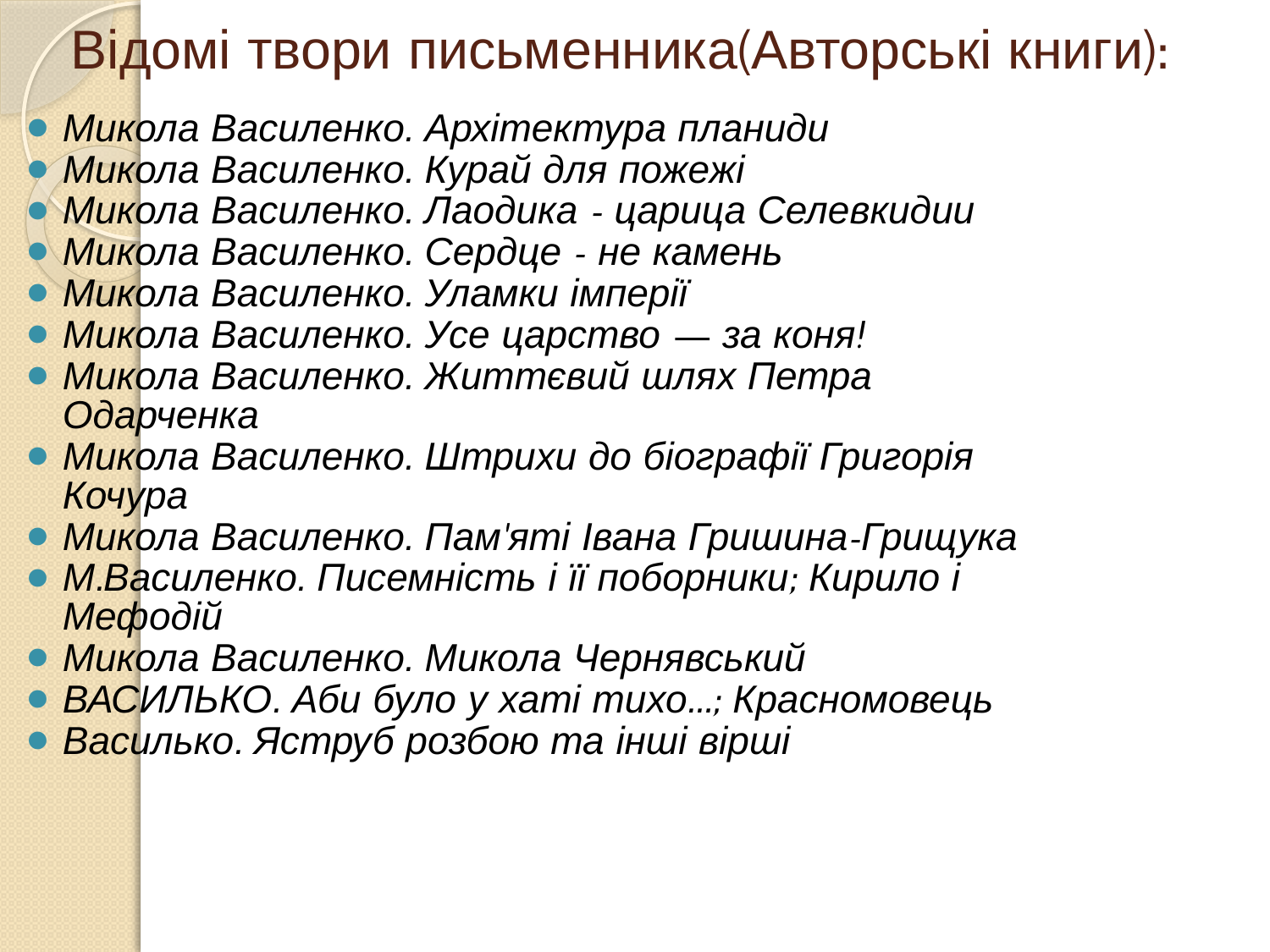

# Відомі твори письменника(Авторські книги):
Микола Василенко. Архітектура планиди
Микола Василенко. Курай для пожежі
Микола Василенко. Лаодика - царица Селевкидии
Микола Василенко. Сердце - не камень
Микола Василенко. Уламки імперії
Микола Василенко. Усе царство — за коня!
Микола Василенко. Життєвий шлях Петра Одарченка
Микола Василенко. Штрихи до біографії Григорія Кочура
Микола Василенко. Пам'яті Івана Гришина-Грищука
М.Василенко. Писемність і її поборники; Кирило і Мефодій
Микола Василенко. Микола Чернявський
ВАСИЛЬКО. Аби було у хаті тихо…; Красномовець
Василько. Яструб розбою та інші вірші